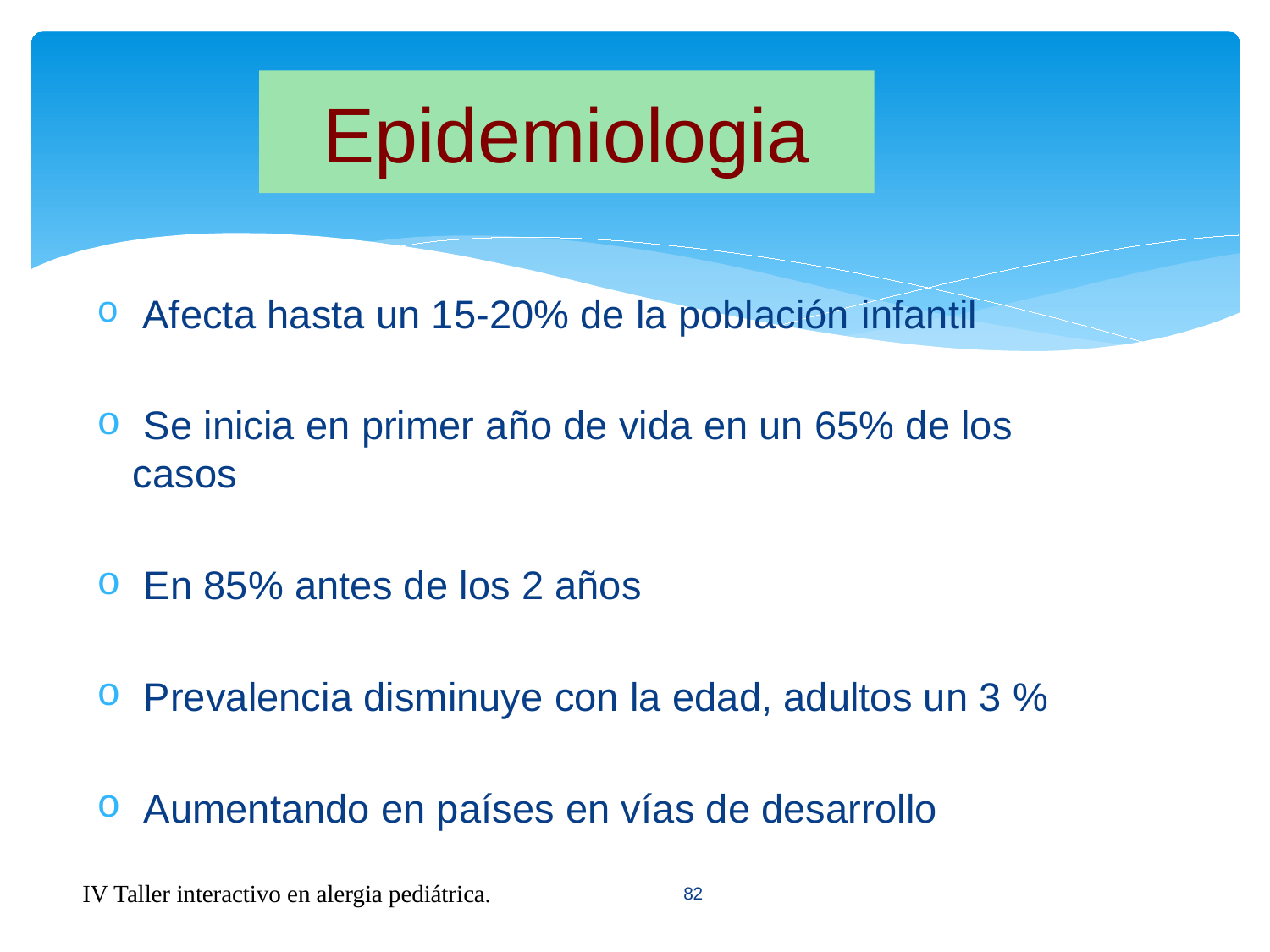

# Epidemiologia
 Afecta hasta un 15-20% de la población infantil

 Se inicia en primer año de vida en un 65% de los casos

 En 85% antes de los 2 años

 Prevalencia disminuye con la edad, adultos un 3 %

 Aumentando en países en vías de desarrollo

82
IV Taller interactivo en alergia pediátrica.